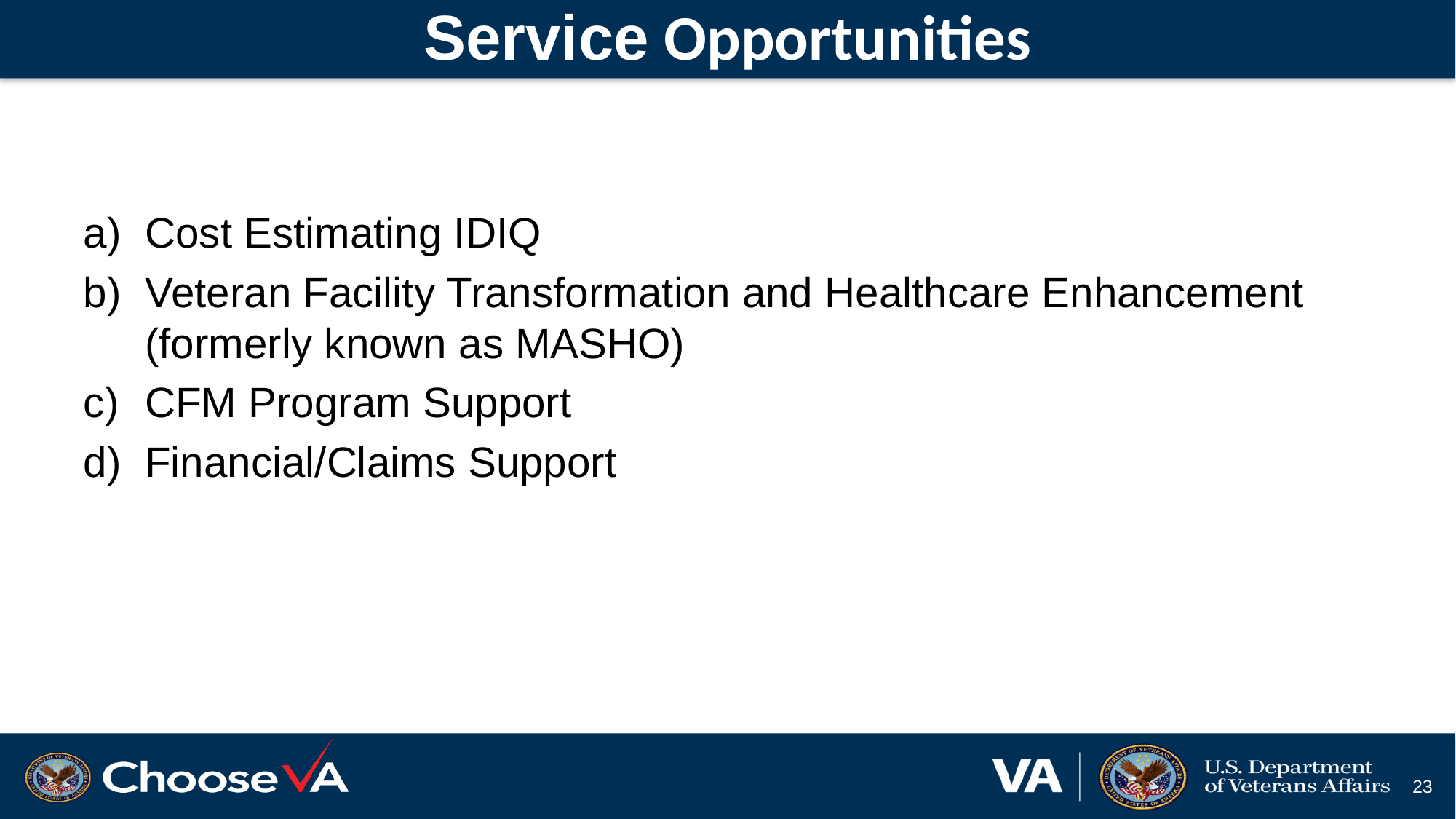

# Service Opportunities

Cost Estimating IDIQ
Veteran Facility Transformation and Healthcare Enhancement (formerly known as MASHO)
CFM Program Support
Financial/Claims Support

23